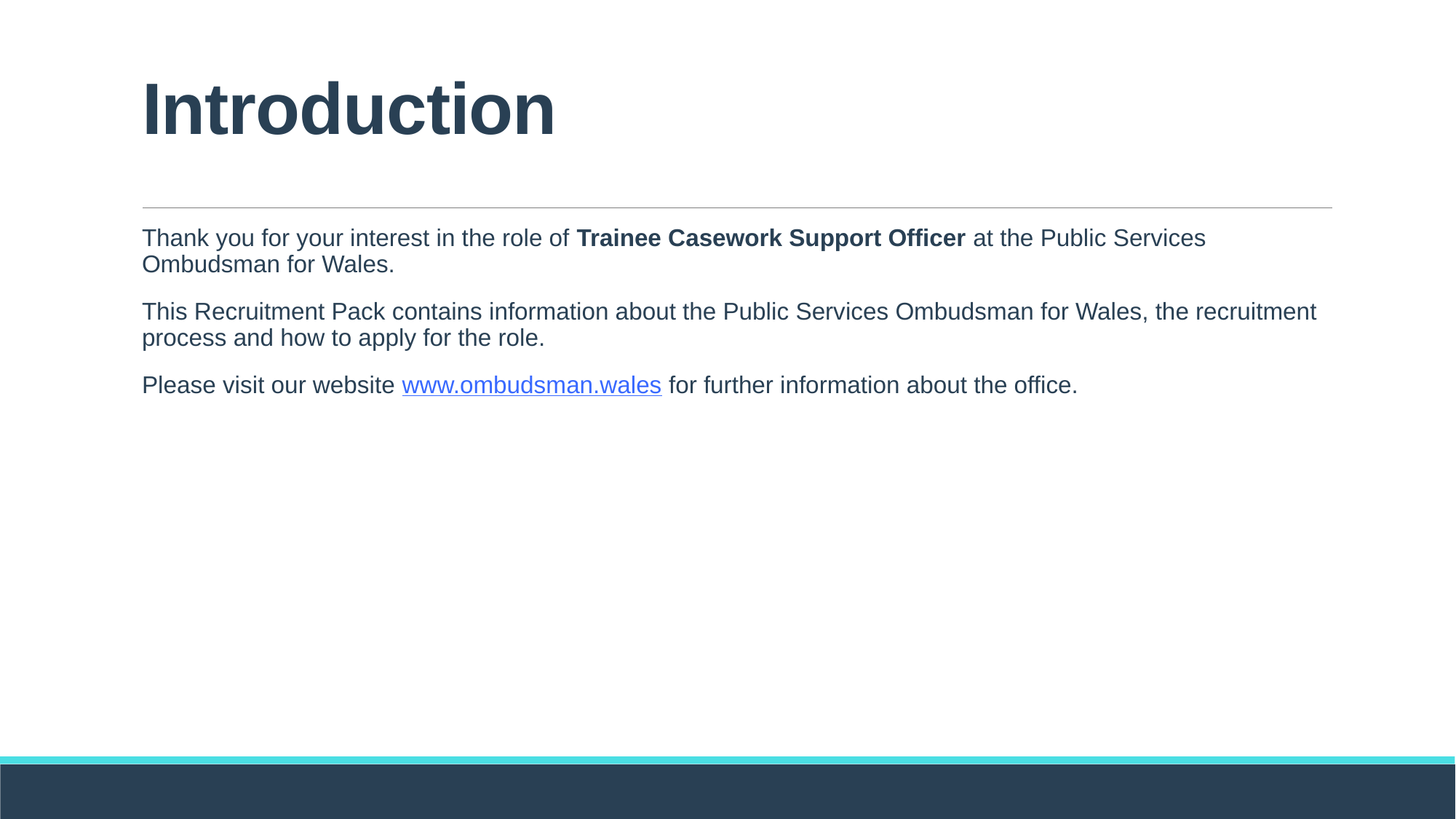

# Introduction
Thank you for your interest in the role of Trainee Casework Support Officer at the Public Services Ombudsman for Wales.
This Recruitment Pack contains information about the Public Services Ombudsman for Wales, the recruitment process and how to apply for the role.
Please visit our website www.ombudsman.wales for further information about the office.